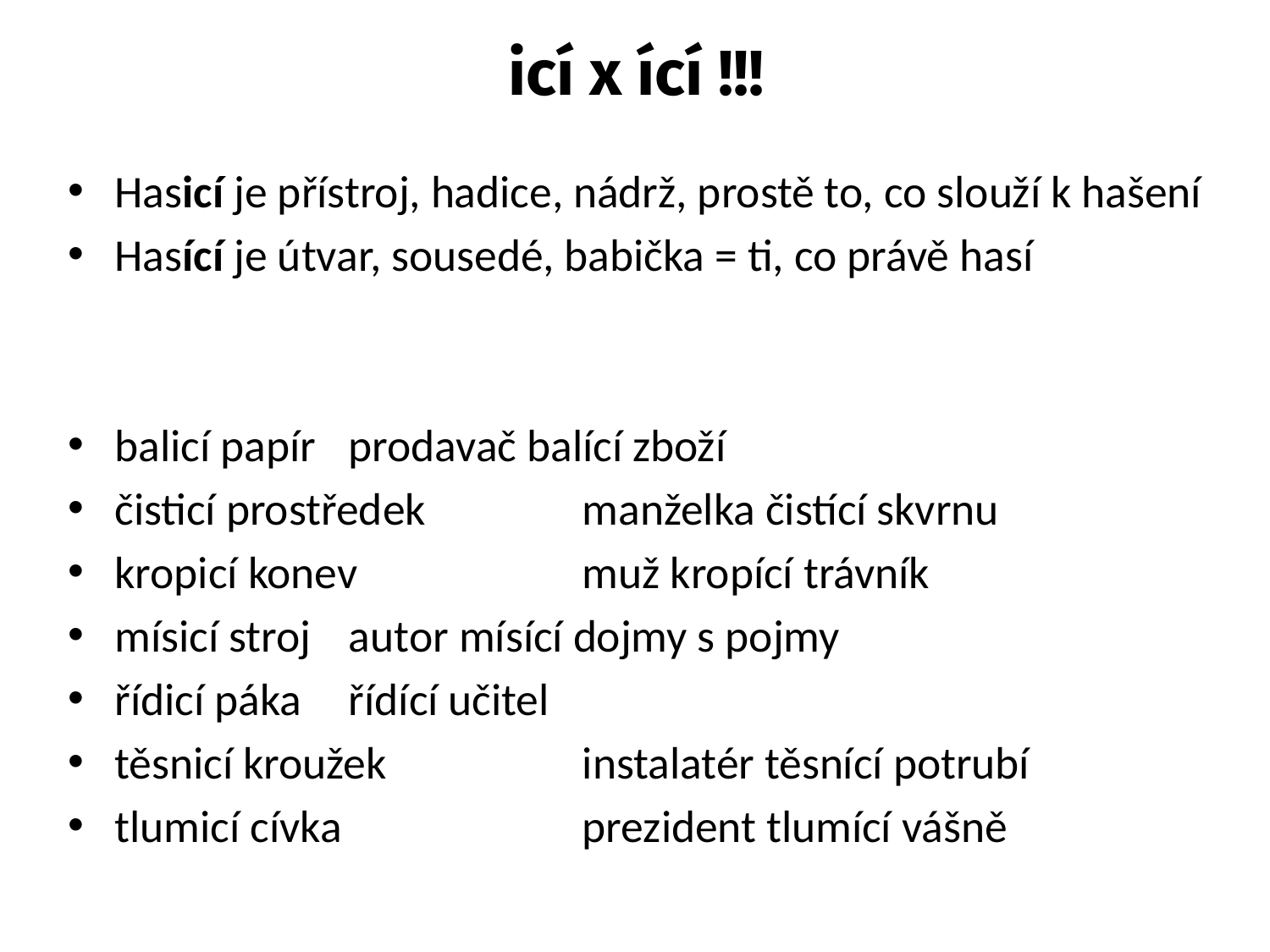

# icí x ící !!!
Hasicí je přístroj, hadice, nádrž, prostě to, co slouží k hašení
Hasící je útvar, sousedé, babička = ti, co právě hasí

balicí papír 		prodavač balící zboží
čisticí prostředek 		manželka čistící skvrnu
kropicí konev 		muž kropící trávník
mísicí stroj 		autor mísící dojmy s pojmy
řídicí páka 			řídící učitel
těsnicí kroužek 		instalatér těsnící potrubí
tlumicí cívka 		prezident tlumící vášně